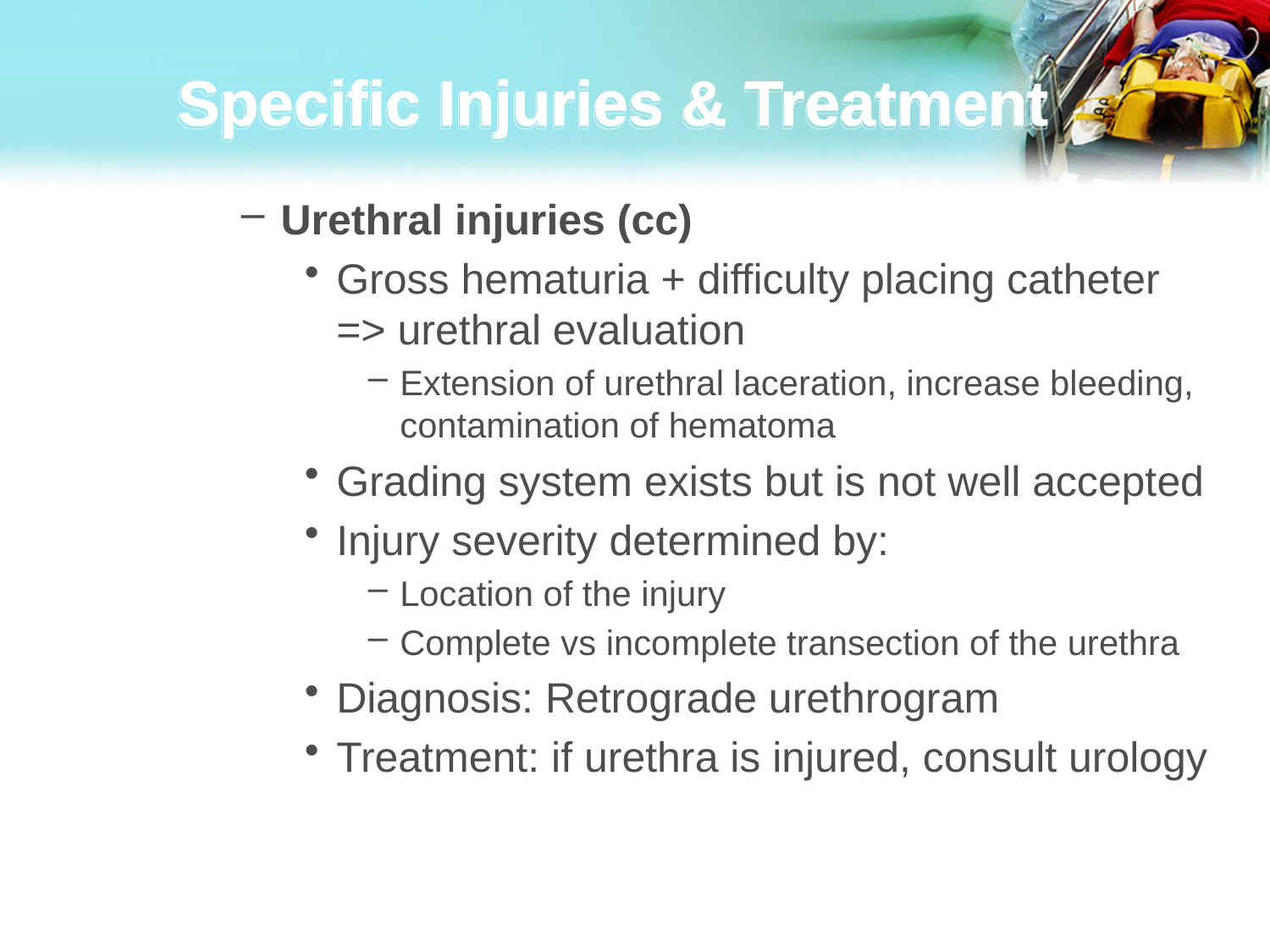

# Specific Injuries & Treatment
Urethral injuries (cc)
Gross hematuria + difficulty placing catheter => urethral evaluation
Extension of urethral laceration, increase bleeding, contamination of hematoma
Grading system exists but is not well accepted
Injury severity determined by:
Location of the injury
Complete vs incomplete transection of the urethra
Diagnosis: Retrograde urethrogram
Treatment: if urethra is injured, consult urology